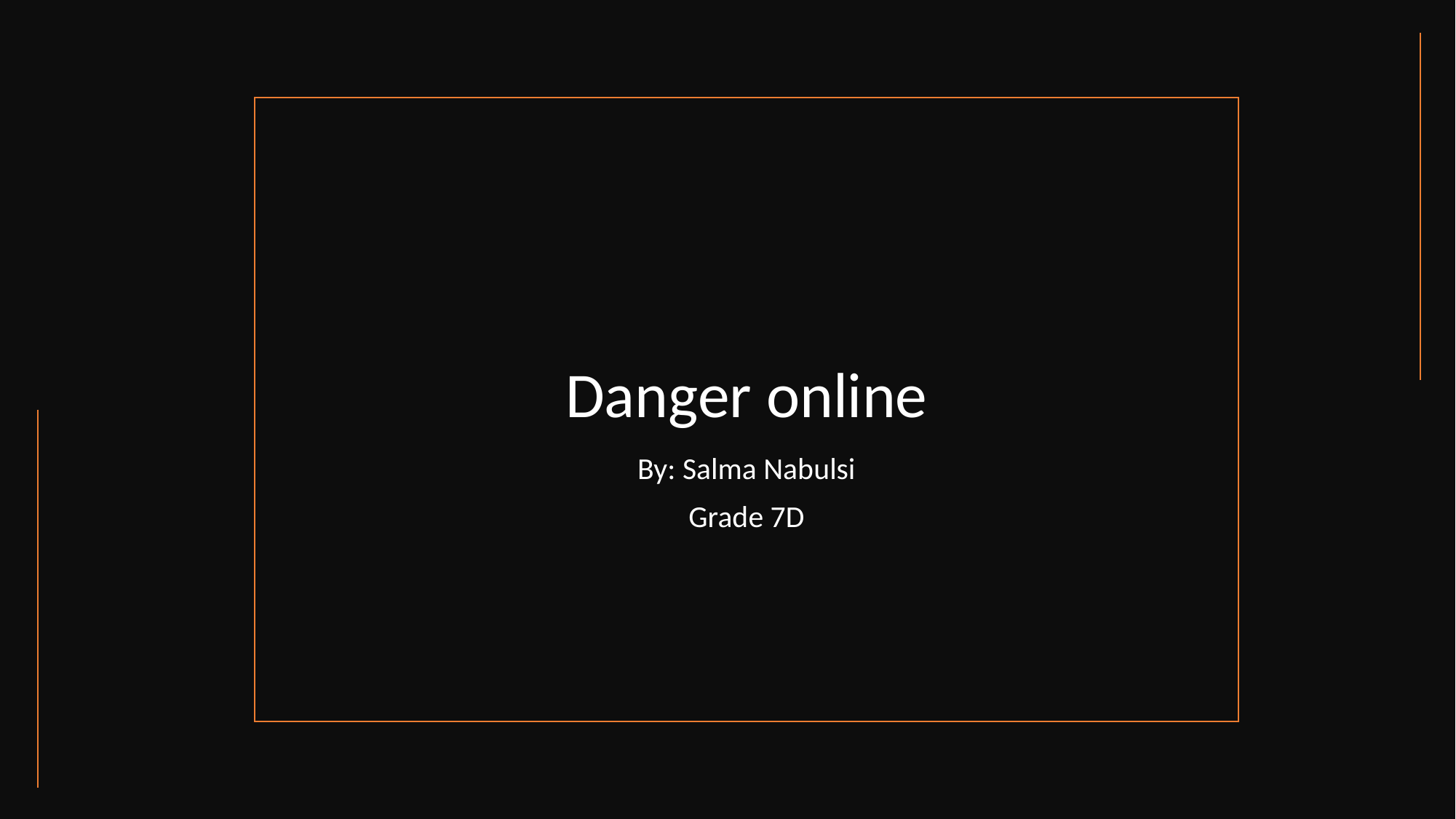

# Danger online
By: Salma Nabulsi
Grade 7D